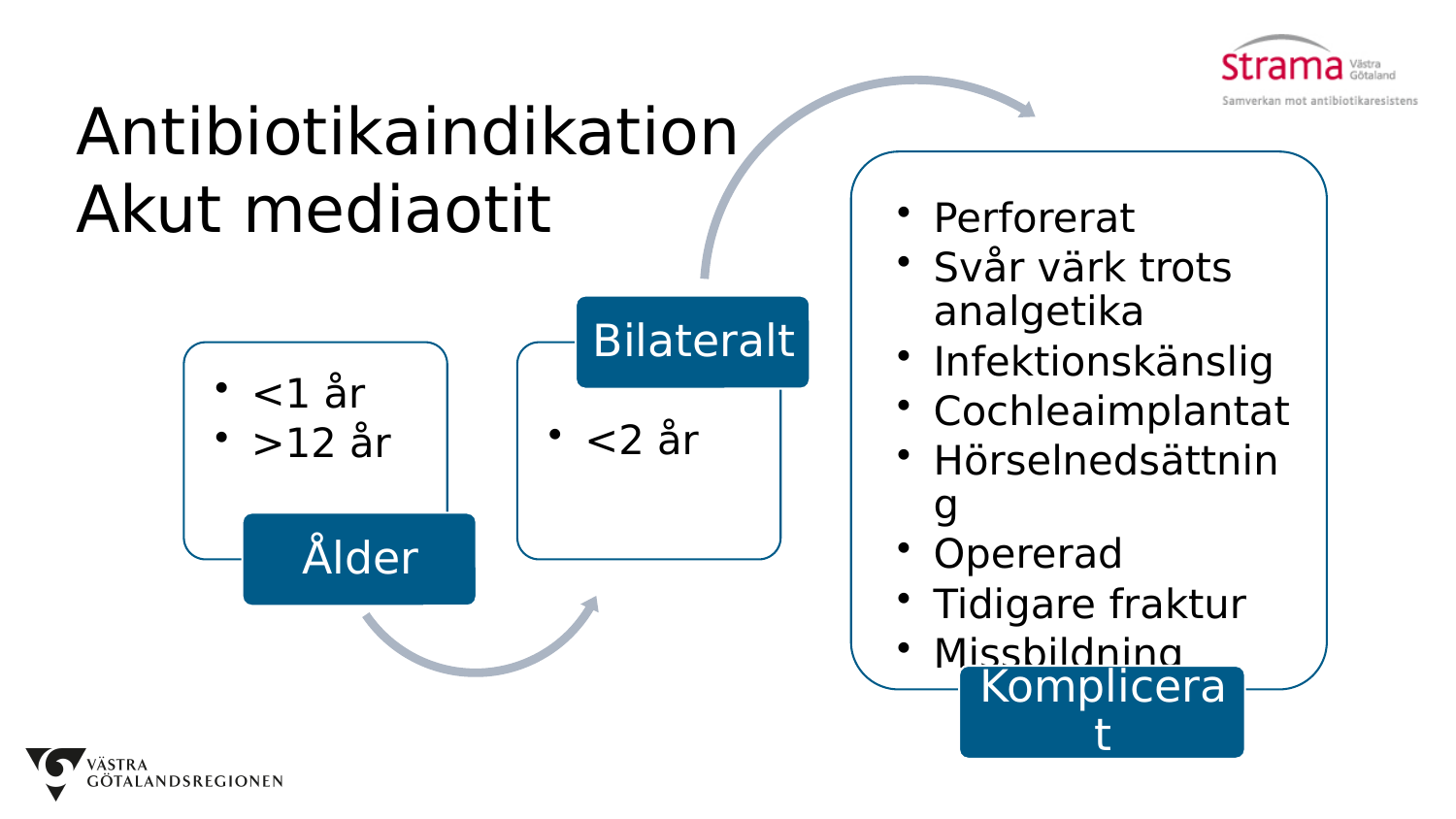

Antibiotikaindikation
Akut mediaotit
<1 år
>12 år
Ålder
<2 år
Bilateralt
Perforerat
Svår värk trots analgetika
Infektionskänslig
Cochleaimplantat
Hörselnedsättning
Opererad
Tidigare fraktur
Missbildning
Komplicerat